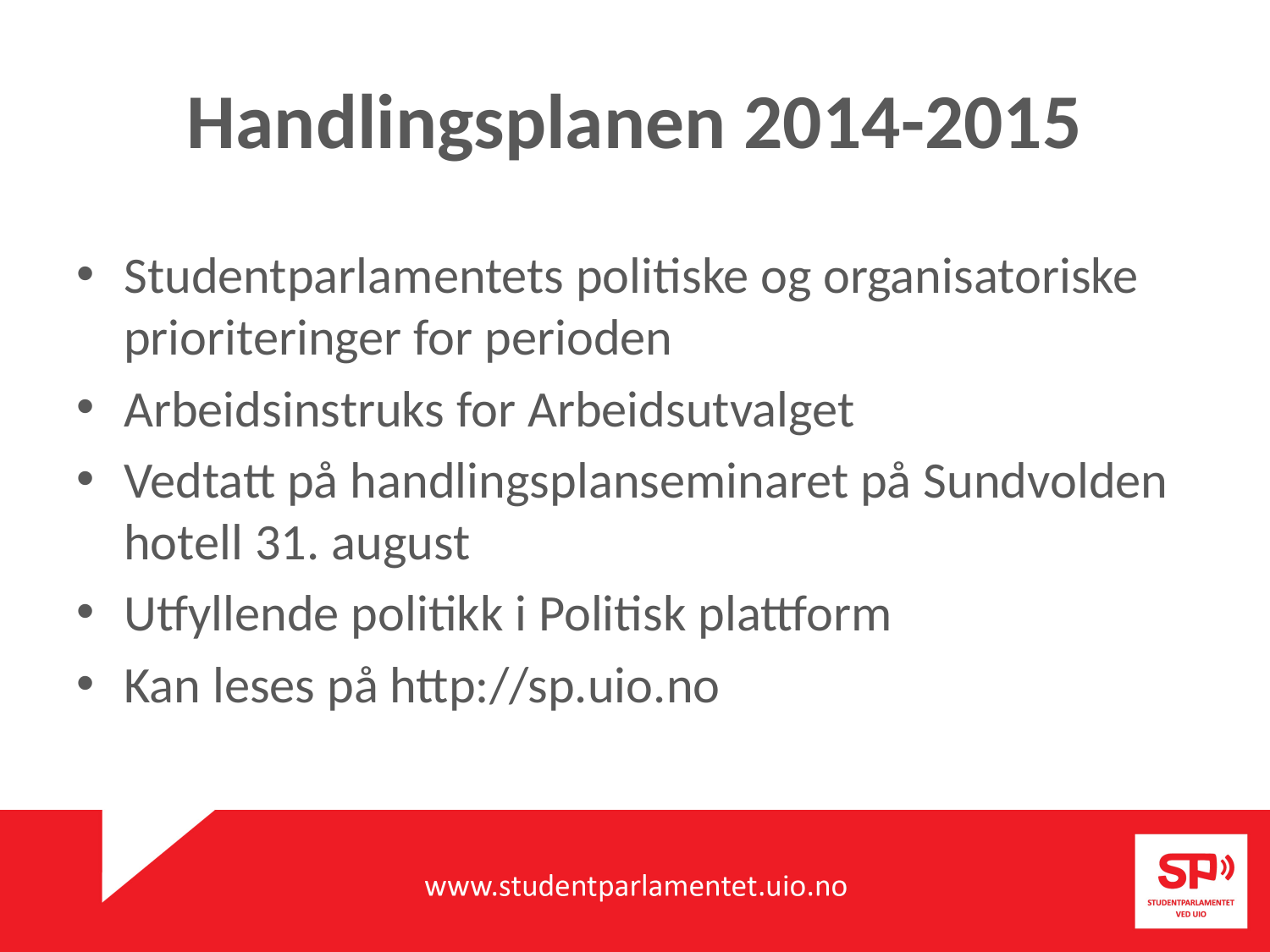

# Handlingsplanen 2014-2015
Studentparlamentets politiske og organisatoriske prioriteringer for perioden
Arbeidsinstruks for Arbeidsutvalget
Vedtatt på handlingsplanseminaret på Sundvolden hotell 31. august
Utfyllende politikk i Politisk plattform
Kan leses på http://sp.uio.no